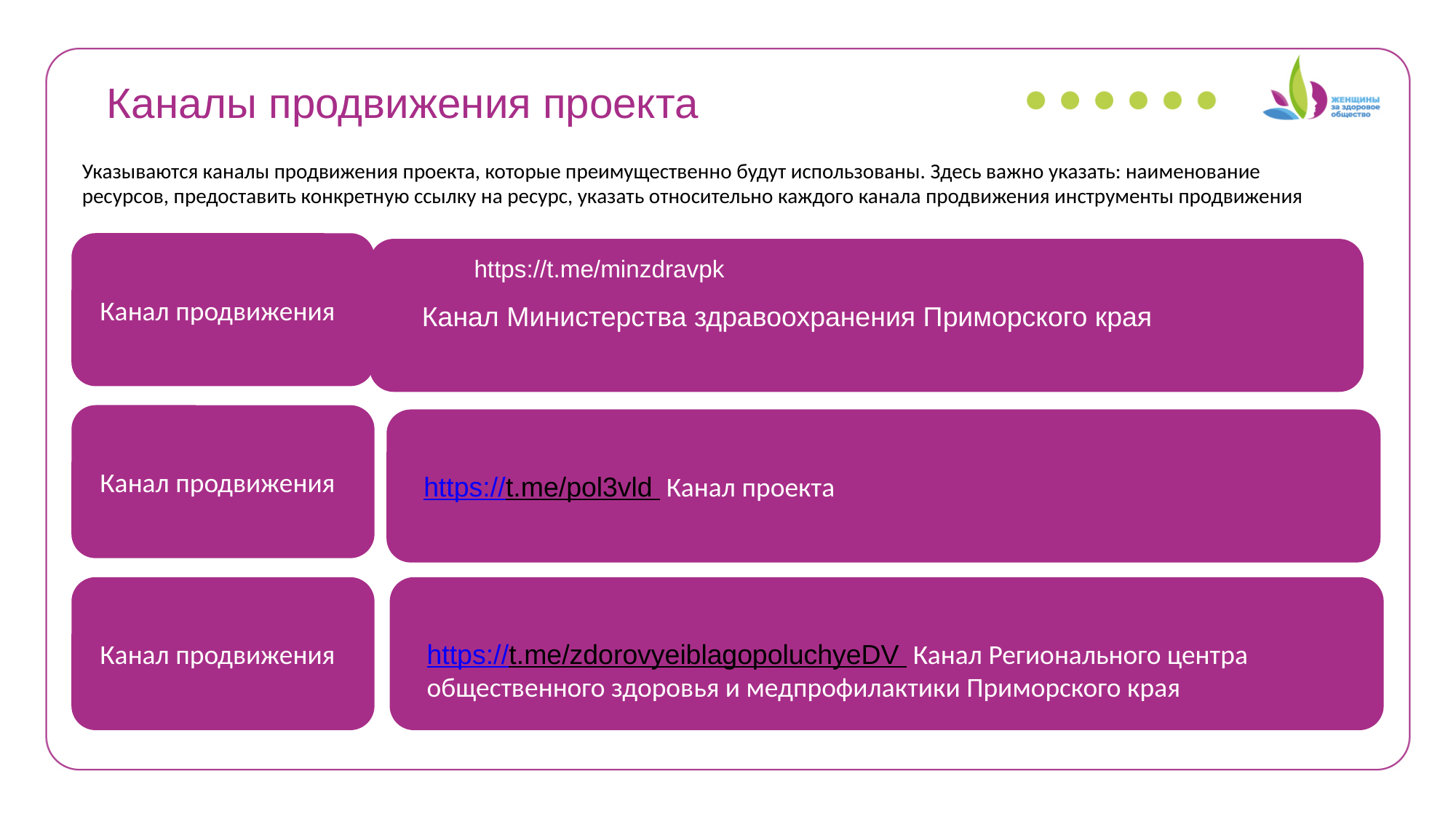

Каналы продвижения проекта
Указываются каналы продвижения проекта, которые преимущественно будут использованы. Здесь важно указать: наименование ресурсов, предоставить конкретную ссылку на ресурс, указать относительно каждого канала продвижения инструменты продвижения
Канал продвижения
  Канал Министерства здравоохранения Приморского края
https://t.me/minzdravpk
Канал продвижения
https://t.me/pol3vld  Канал проекта
Канал продвижения

https://t.me/zdorovyeiblagopoluchyeDV  Канал Регионального центра общественного здоровья и медпрофилактики Приморского края